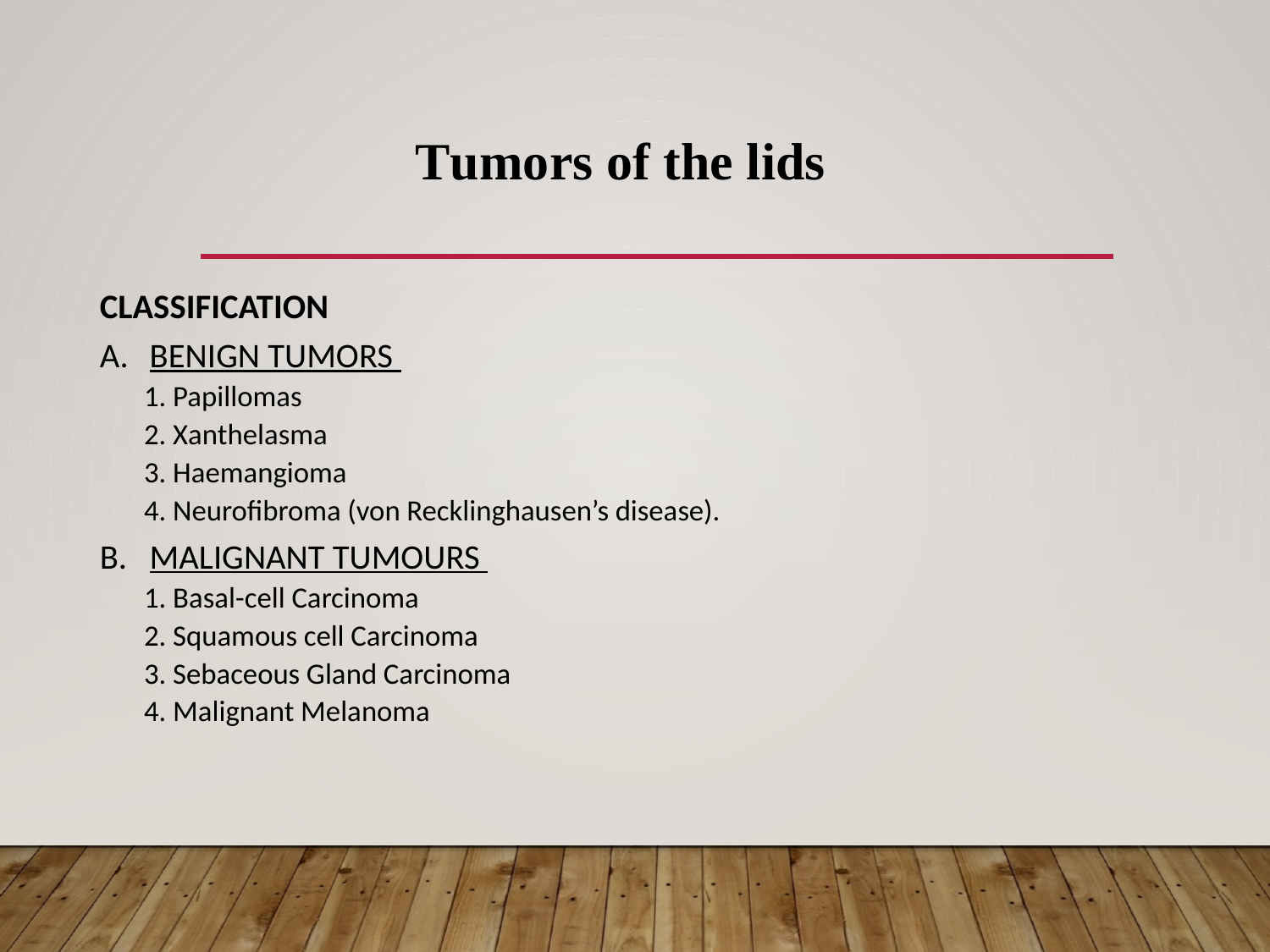

Tumors of the lids
CLASSIFICATION
BENIGN TUMORS
1. Papillomas
2. Xanthelasma
3. Haemangioma
4. Neurofibroma (von Recklinghausen’s disease).
MALIGNANT TUMOURS
1. Basal-cell Carcinoma
2. Squamous cell Carcinoma
3. Sebaceous Gland Carcinoma
4. Malignant Melanoma